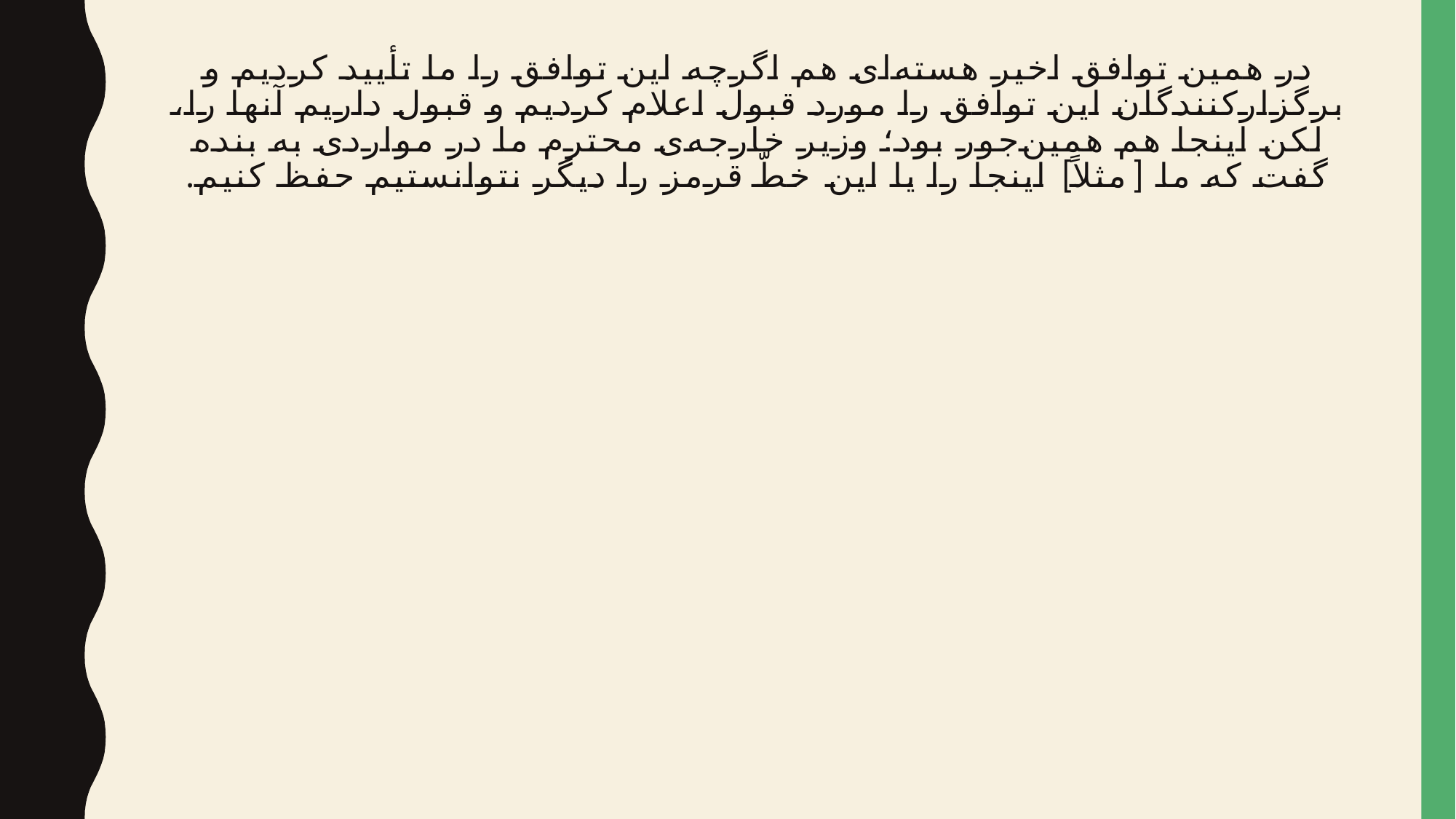

# در همین توافق اخیر هسته‌ای هم اگرچه این توافق را ما تأیید کردیم و برگزارکنندگان این توافق را مورد قبول اعلام کردیم و قبول داریم آنها را، لکن اینجا هم همین‌جور بود؛ وزیر خارجه‌ی محترم ما در مواردی به بنده گفت که ما [مثلاً] اینجا را یا این خطّ قرمز را دیگر نتوانستیم حفظ کنیم.